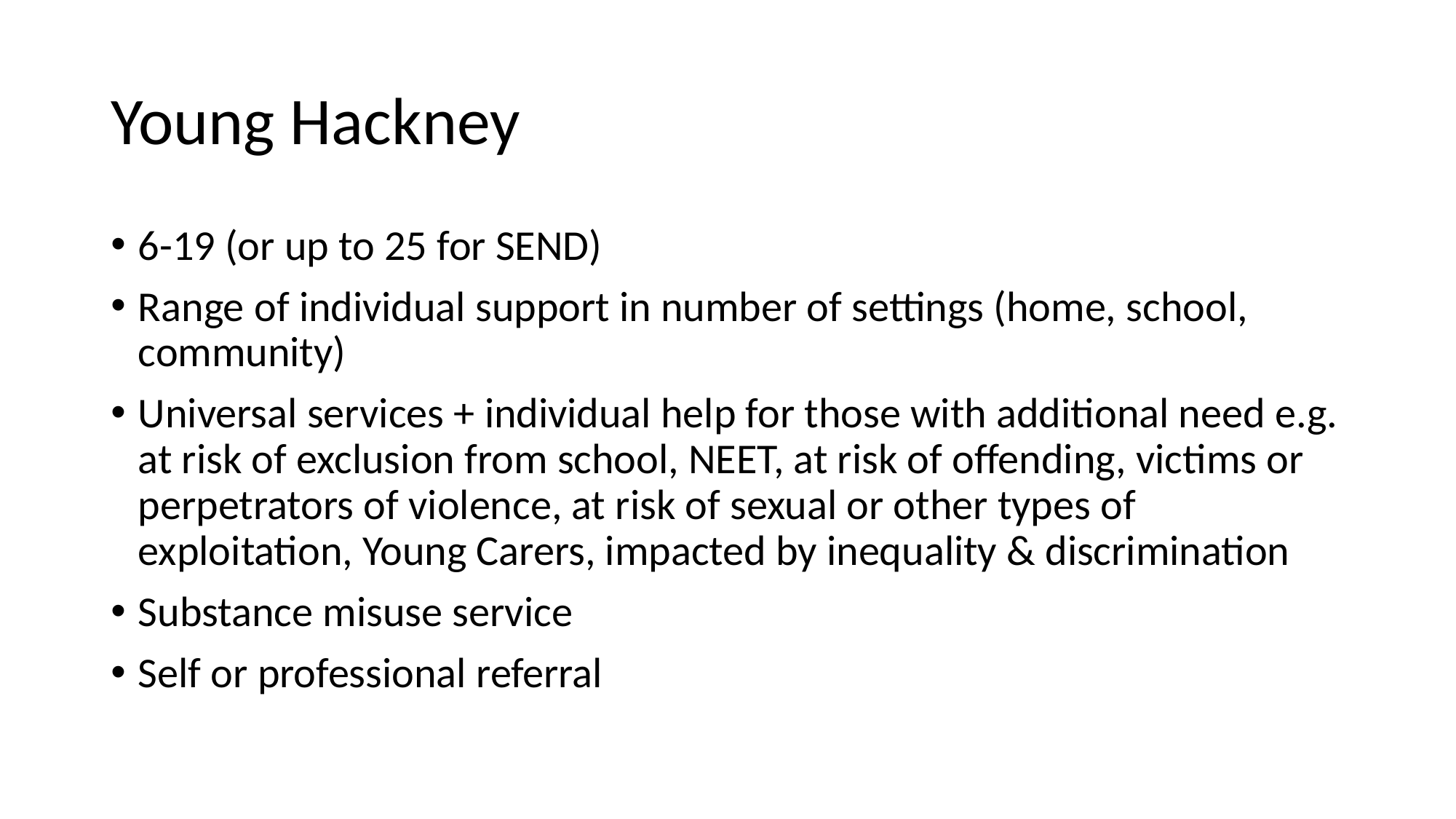

# Young Hackney
6-19 (or up to 25 for SEND)
Range of individual support in number of settings (home, school, community)
Universal services + individual help for those with additional need e.g. at risk of exclusion from school, NEET, at risk of offending, victims or perpetrators of violence, at risk of sexual or other types of exploitation, Young Carers, impacted by inequality & discrimination
Substance misuse service
Self or professional referral